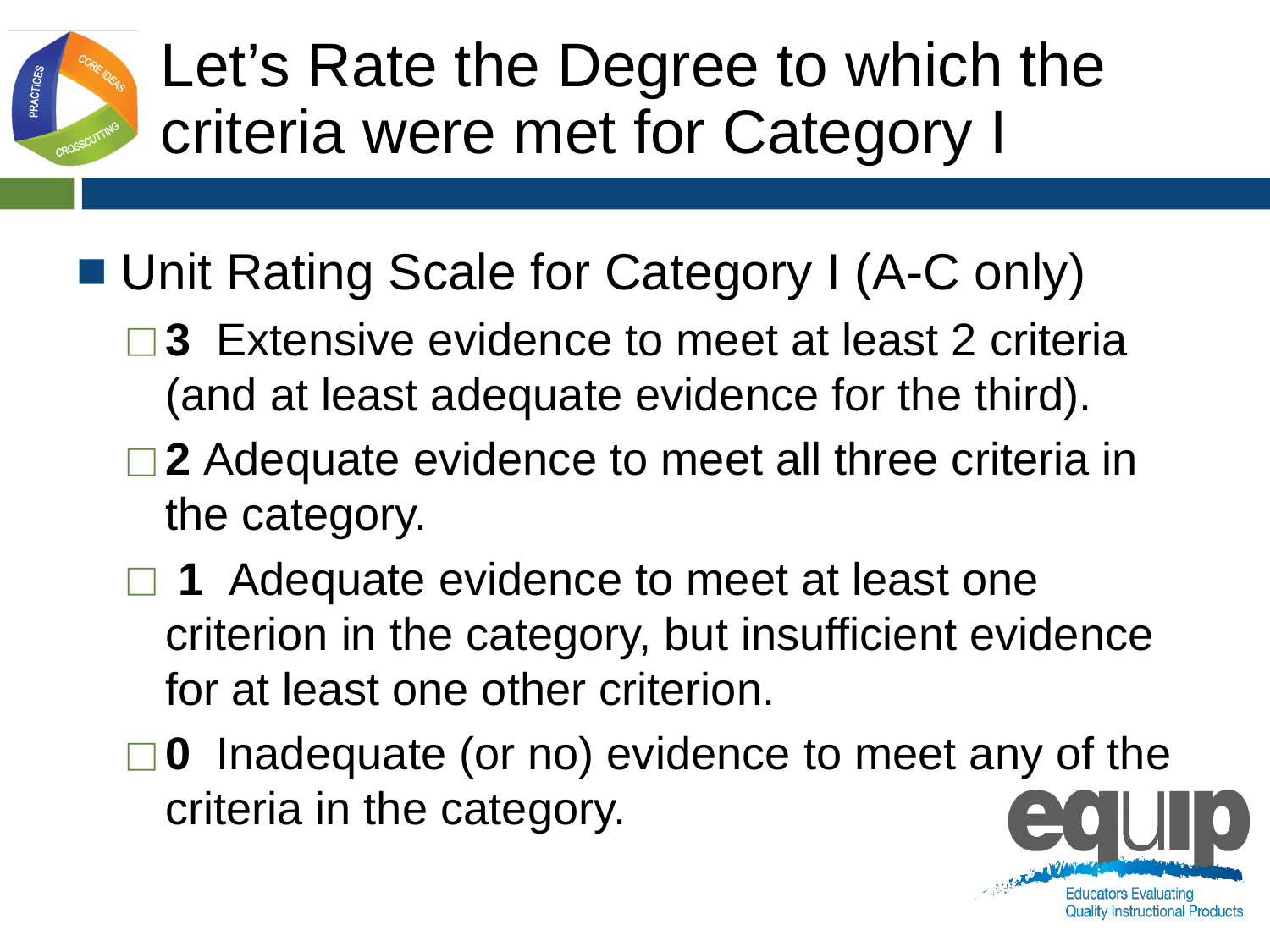

# Let’s Rate the Degree to which the criteria were met for Category I
Unit Rating Scale for Category I (A-C only)
3  Extensive evidence to meet at least 2 criteria (and at least adequate evidence for the third).
2 Adequate evidence to meet all three criteria in the category.
 1  Adequate evidence to meet at least one criterion in the category, but insufficient evidence for at least one other criterion.
0  Inadequate (or no) evidence to meet any of the criteria in the category.